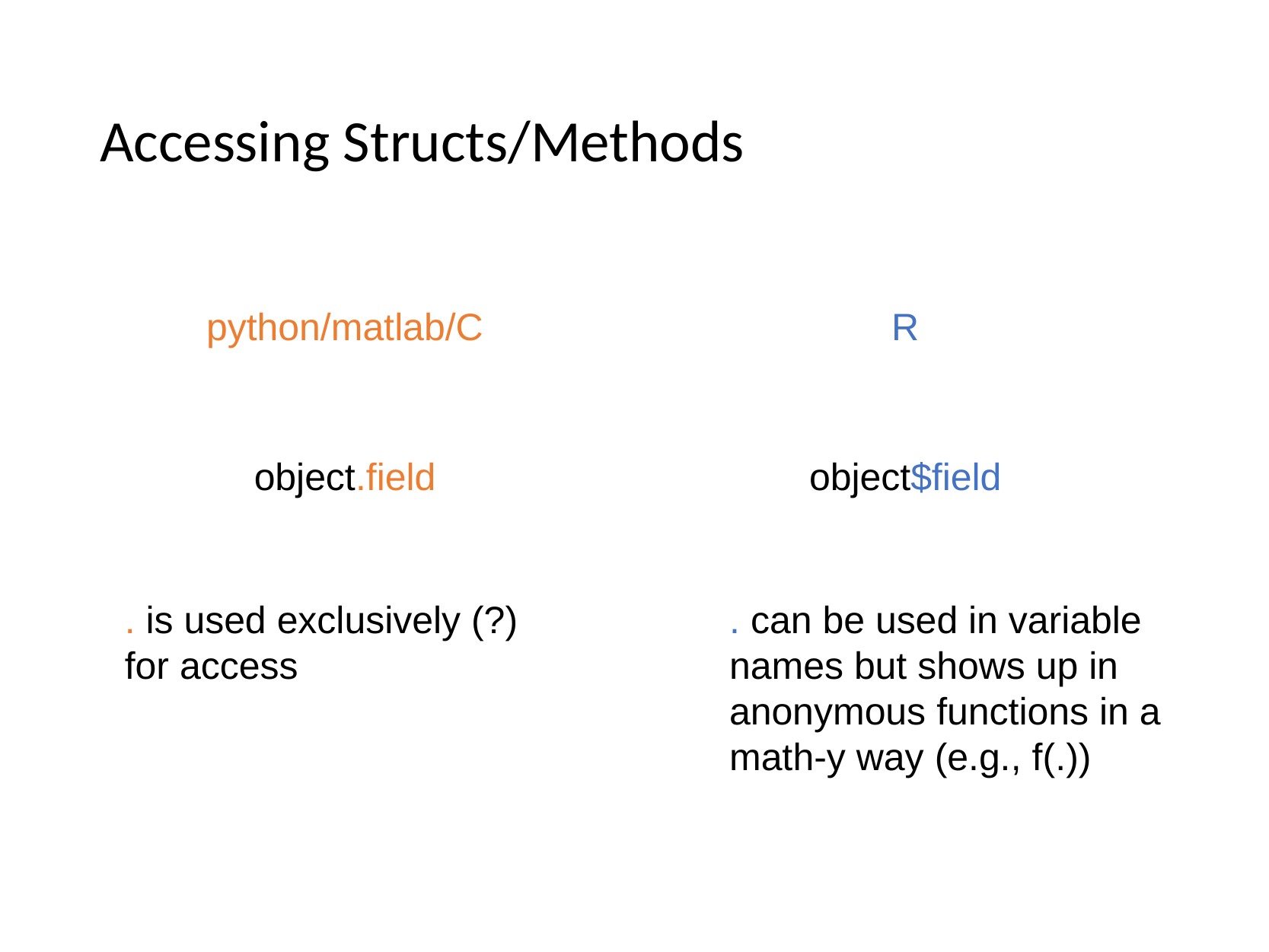

# Accessing Structs/Methods
python/matlab/C
R
object.field
object$field
. is used exclusively (?) for access
. can be used in variable names but shows up in anonymous functions in a math-y way (e.g., f(.))